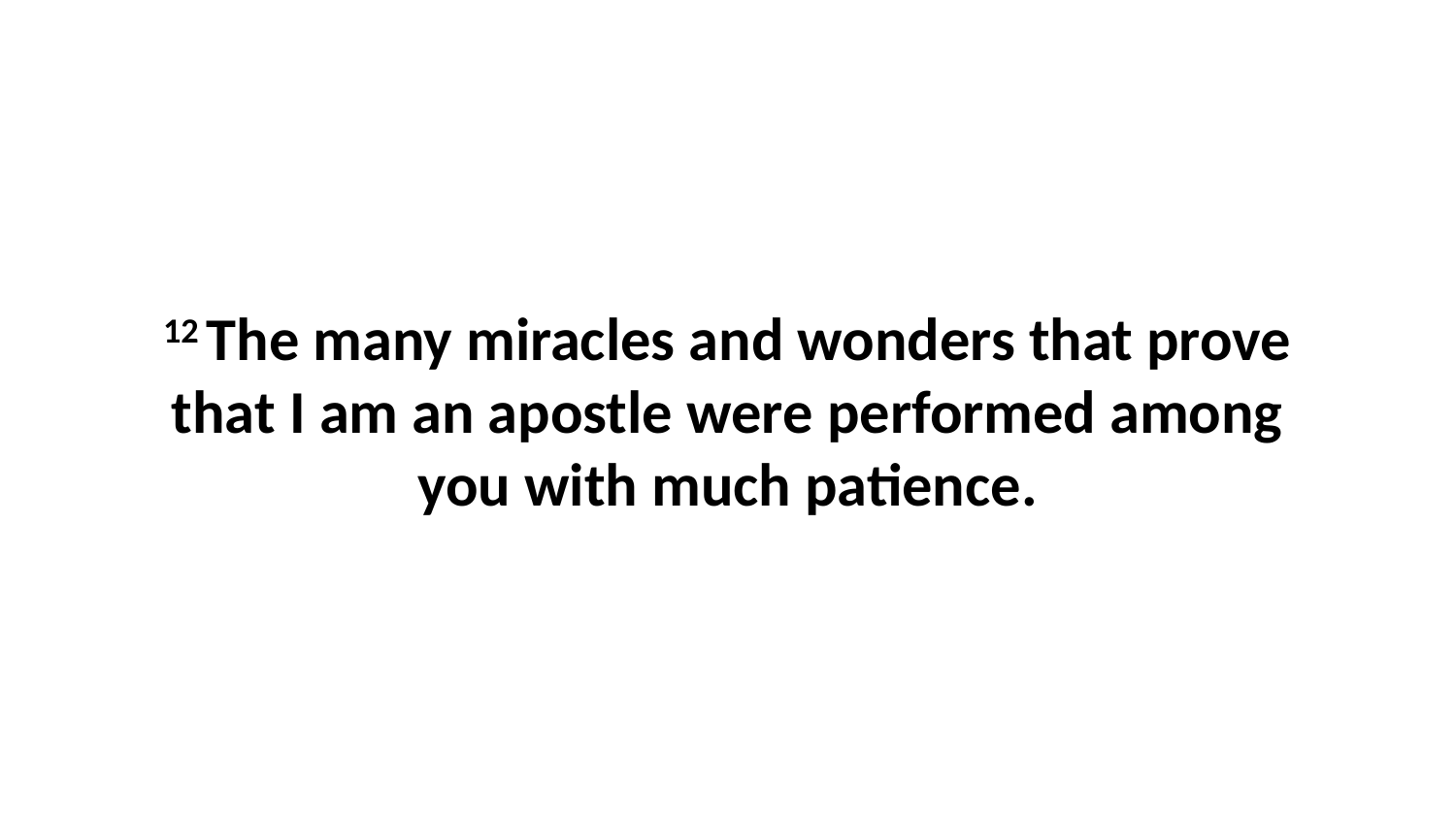

12 The many miracles and wonders that prove that I am an apostle were performed among you with much patience.